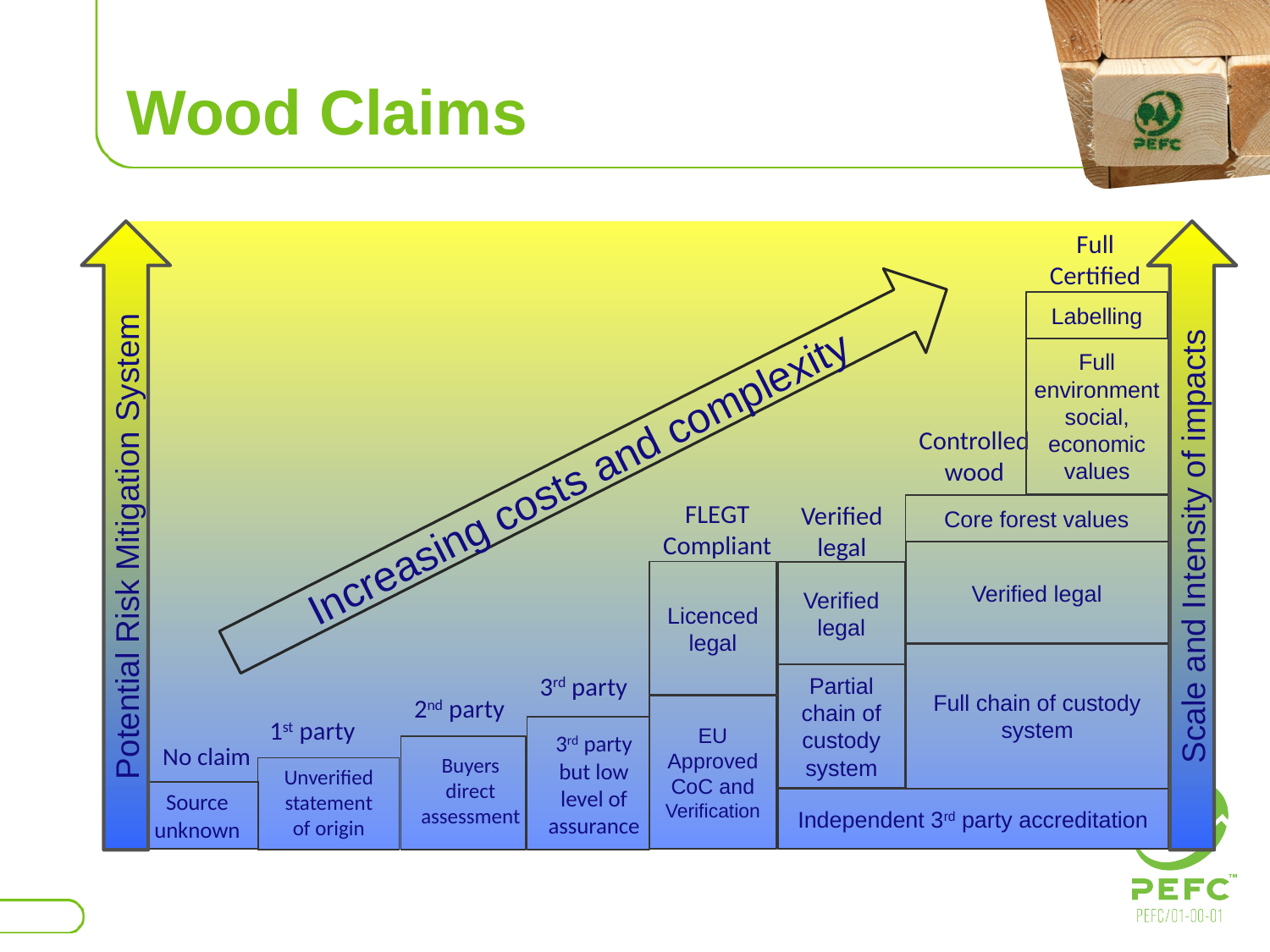

# Wood Claims
Potential Risk Mitigation System

Full Certified
Labelling
Full environment social, economic values
Scale and Intensity of impacts
Controlled wood
Core forest values
Verified legal
Full chain of custody system
Increasing costs and complexity
FLEGT Compliant
Licenced legal
EU Approved CoC and Verification
Verified legal
Verified legal
Partial chain of custody system
3rd party

3rd party but low level of assurance
2nd party

Buyers direct assessment
1st party
Unverified statement of origin

No claim
Source unknown

Independent 3rd party accreditation
Category of Verification
Courtesy: Flanagan and Laity, 2015